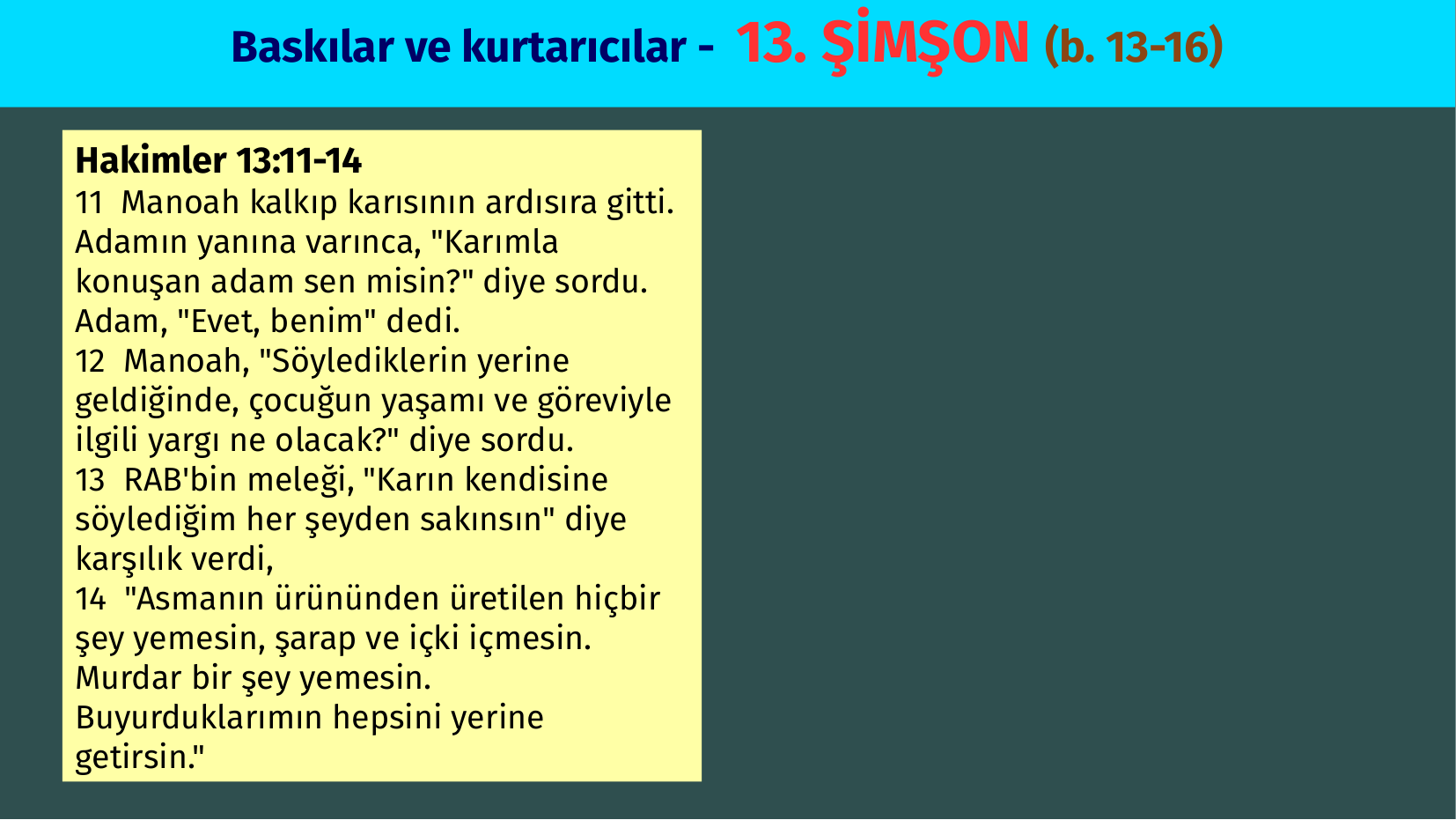

# Baskılar ve kurtarıcılar -  13. ŞİMŞON (b. 13-16)
Hakimler 13:11-14
11  Manoah kalkıp karısının ardısıra gitti. Adamın yanına varınca, "Karımla konuşan adam sen misin?" diye sordu. Adam, "Evet, benim" dedi.
12  Manoah, "Söylediklerin yerine geldiğinde, çocuğun yaşamı ve göreviyle ilgili yargı ne olacak?" diye sordu.
13  RAB'bin meleği, "Karın kendisine söylediğim her şeyden sakınsın" diye karşılık verdi,
14  "Asmanın ürününden üretilen hiçbir şey yemesin, şarap ve içki içmesin. Murdar bir şey yemesin. Buyurduklarımın hepsini yerine getirsin."